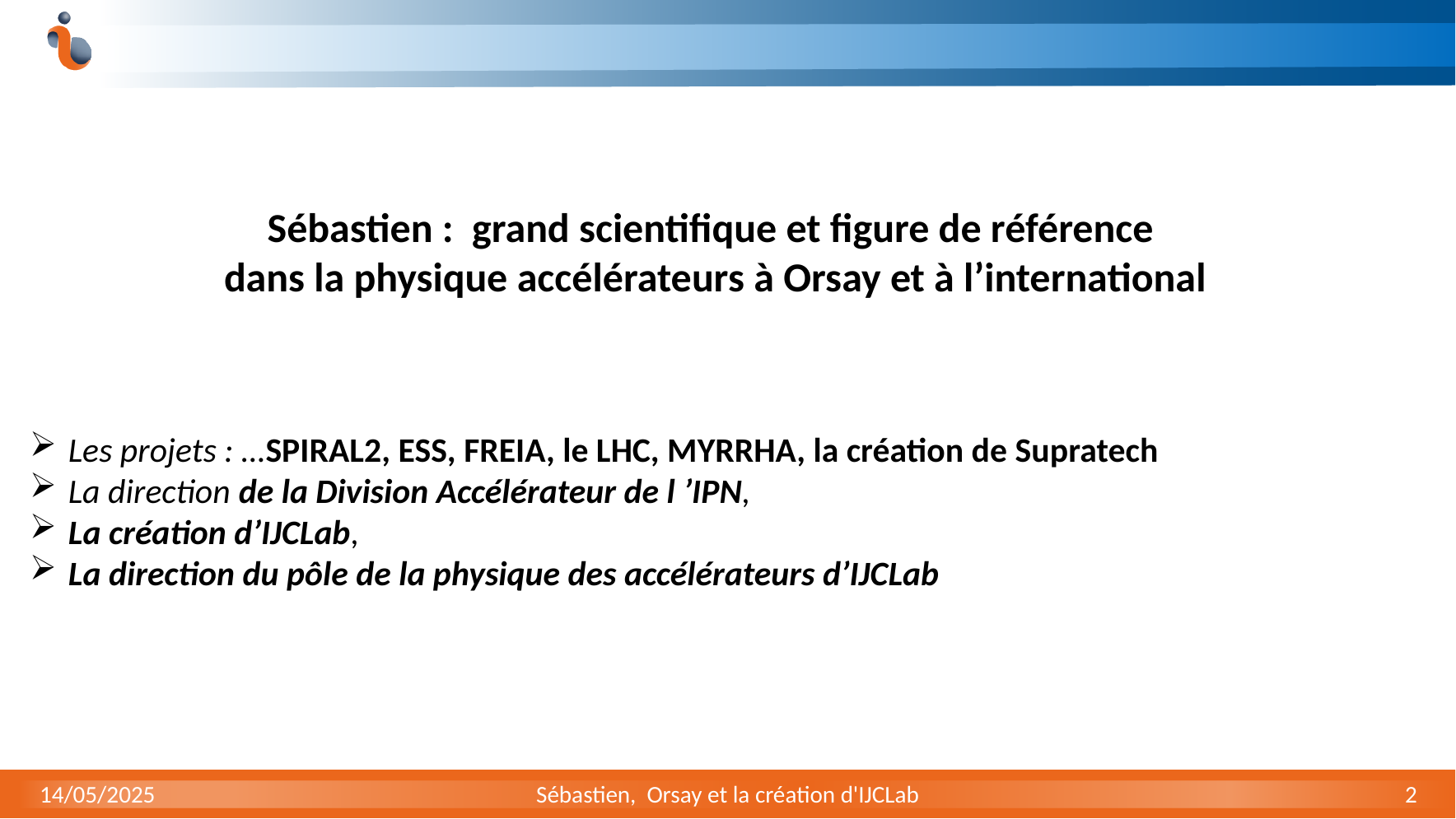

Sébastien :  grand scientifique et figure de référence
dans la physique accélérateurs à Orsay et à l’international
Les projets : …SPIRAL2, ESS, FREIA, le LHC, MYRRHA, la création de Supratech
La direction de la Division Accélérateur de l ’IPN,
La création d’IJCLab,
La direction du pôle de la physique des accélérateurs d’IJCLab
14/05/2025
Sébastien,  Orsay et la création d'IJCLab
2